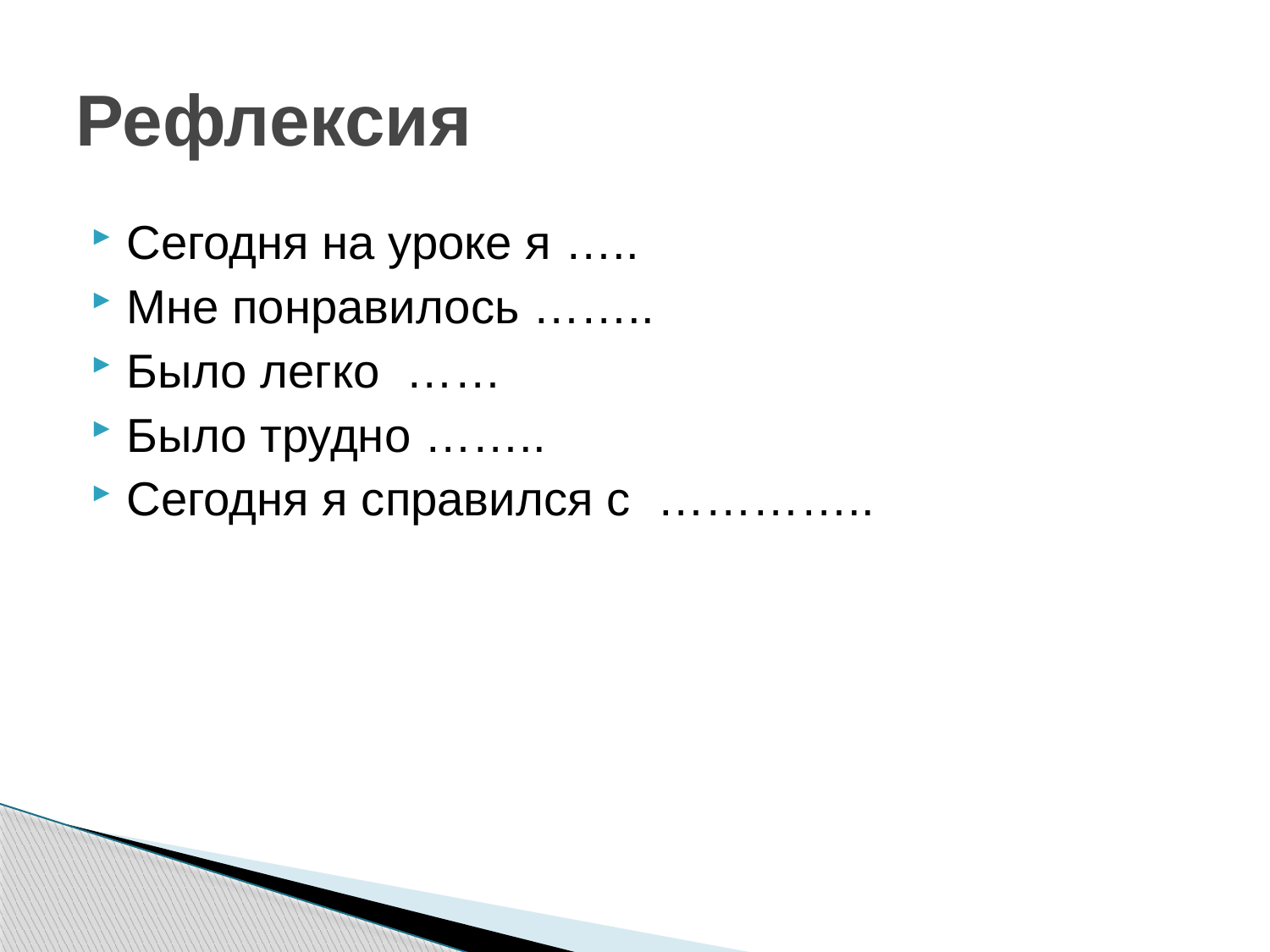

# Рефлексия
Сегодня на уроке я …..
Мне понравилось ……..
Было легко  ……
Было трудно ……..
Сегодня я справился с  …………..